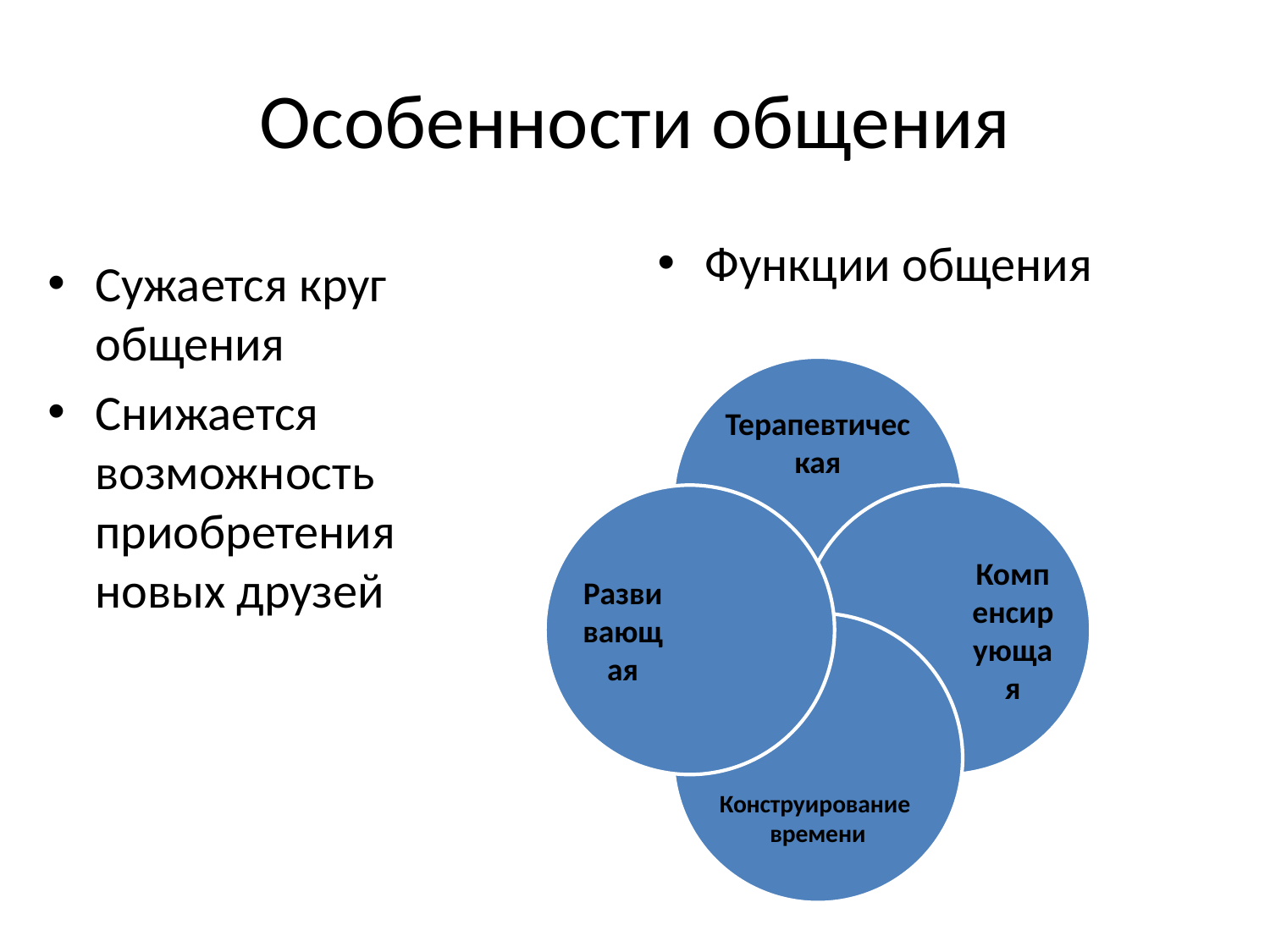

# Особенности общения
Функции общения
Сужается круг общения
Снижается возможность приобретения новых друзей
Терапевтическая
Компенсирующая
Конструирование
времени
Развивающая